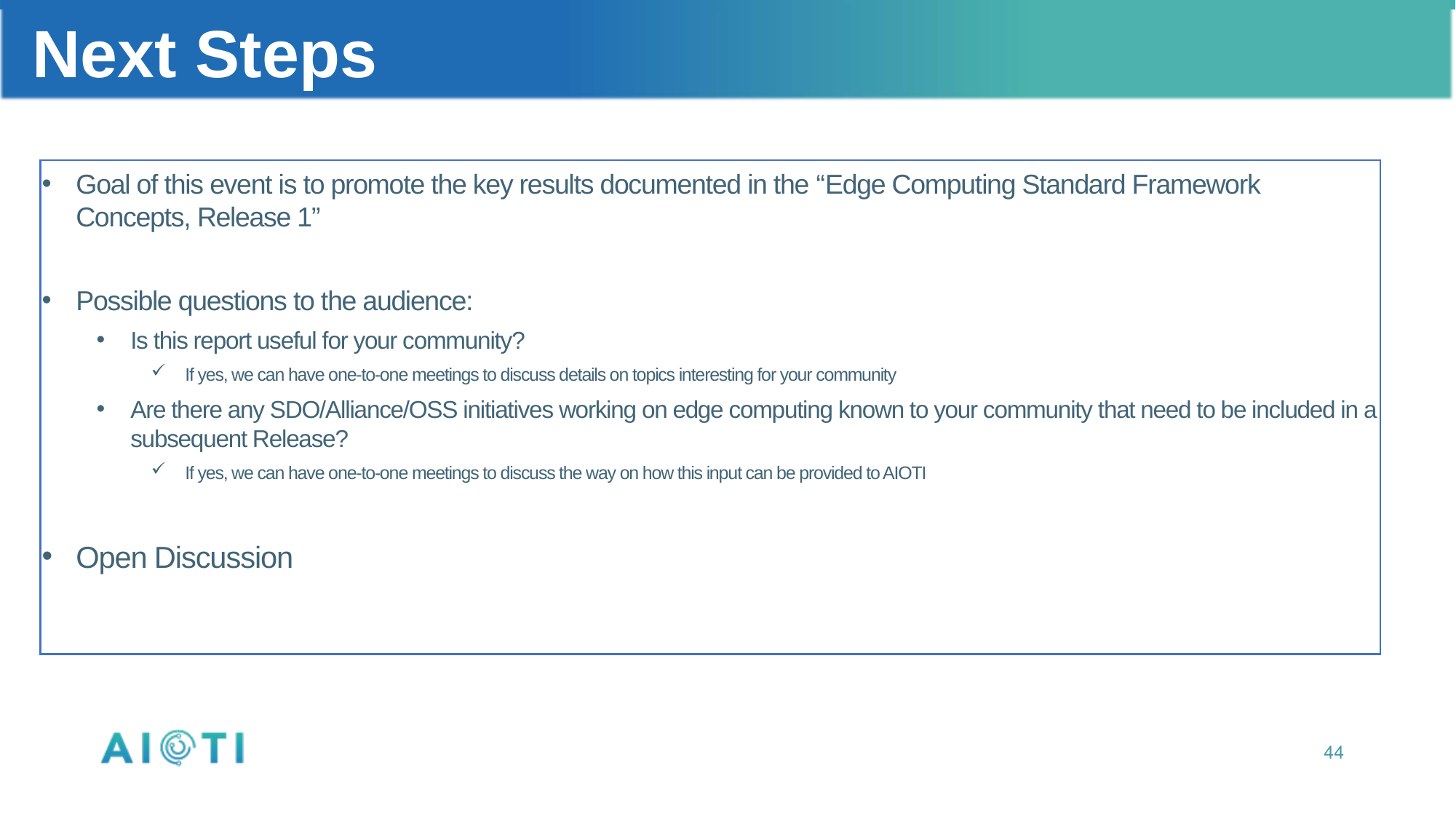

# Next Steps

Goal of this event is to promote the key results documented in the “Edge Computing Standard Framework Concepts, Release 1”

Possible questions to the audience:
Is this report useful for your community?
If yes, we can have one-to-one meetings to discuss details on topics interesting for your community
Are there any SDO/Alliance/OSS initiatives working on edge computing known to your community that need to be included in a subsequent Release?
If yes, we can have one-to-one meetings to discuss the way on how this input can be provided to AIOTI

Open Discussion